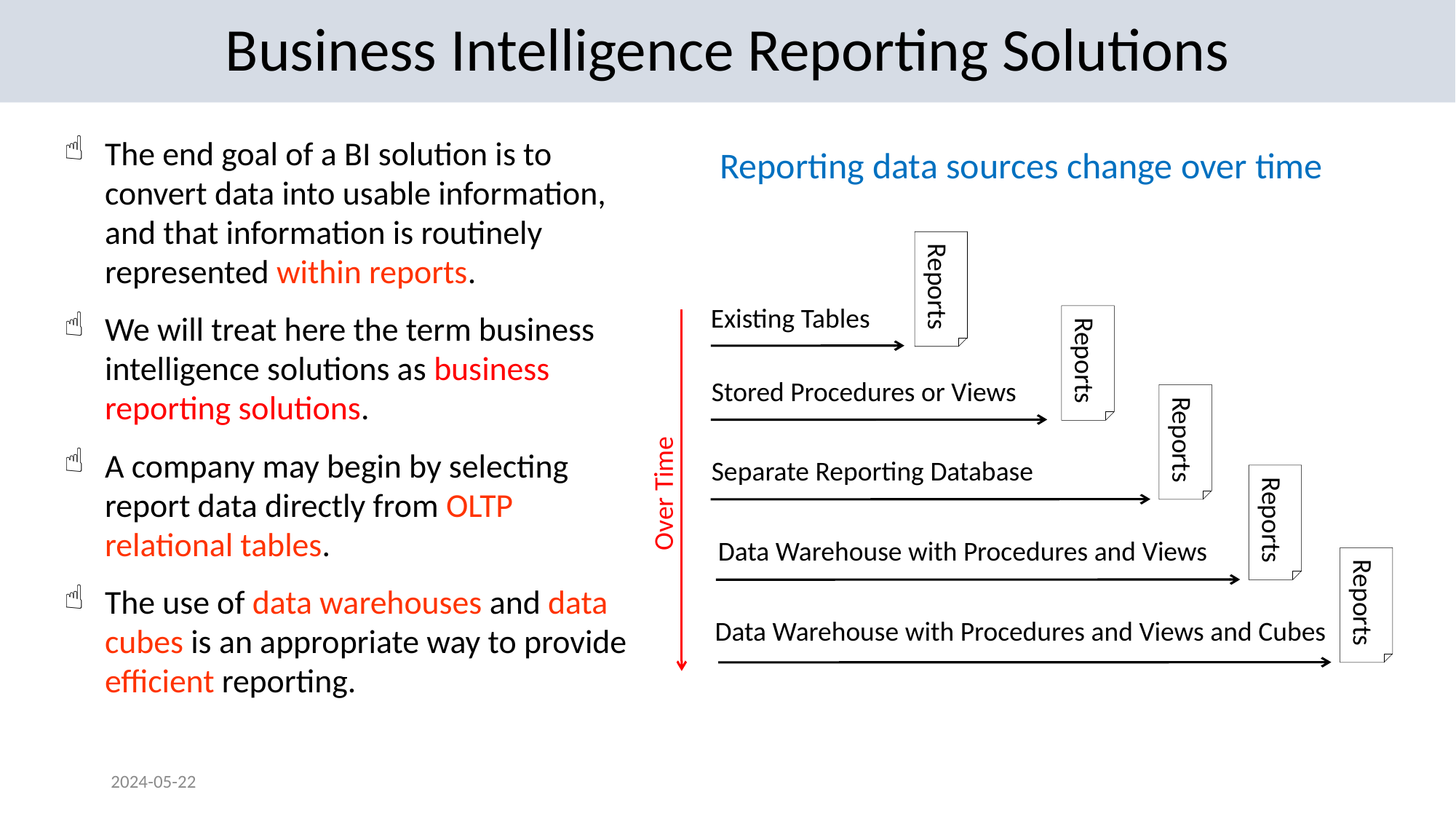

Business Intelligence Reporting Solutions
The end goal of a BI solution is to convert data into usable information, and that information is routinely represented within reports.
We will treat here the term business intelligence solutions as business reporting solutions.
A company may begin by selecting report data directly from OLTP relational tables.
The use of data warehouses and data cubes is an appropriate way to provide efficient reporting.
Reporting data sources change over time
Reports
Existing Tables
Reports
Stored Procedures or Views
Reports
Separate Reporting Database
Reports
Data Warehouse with Procedures and Views
Over Time
Reports
Data Warehouse with Procedures and Views and Cubes
2024-05-22